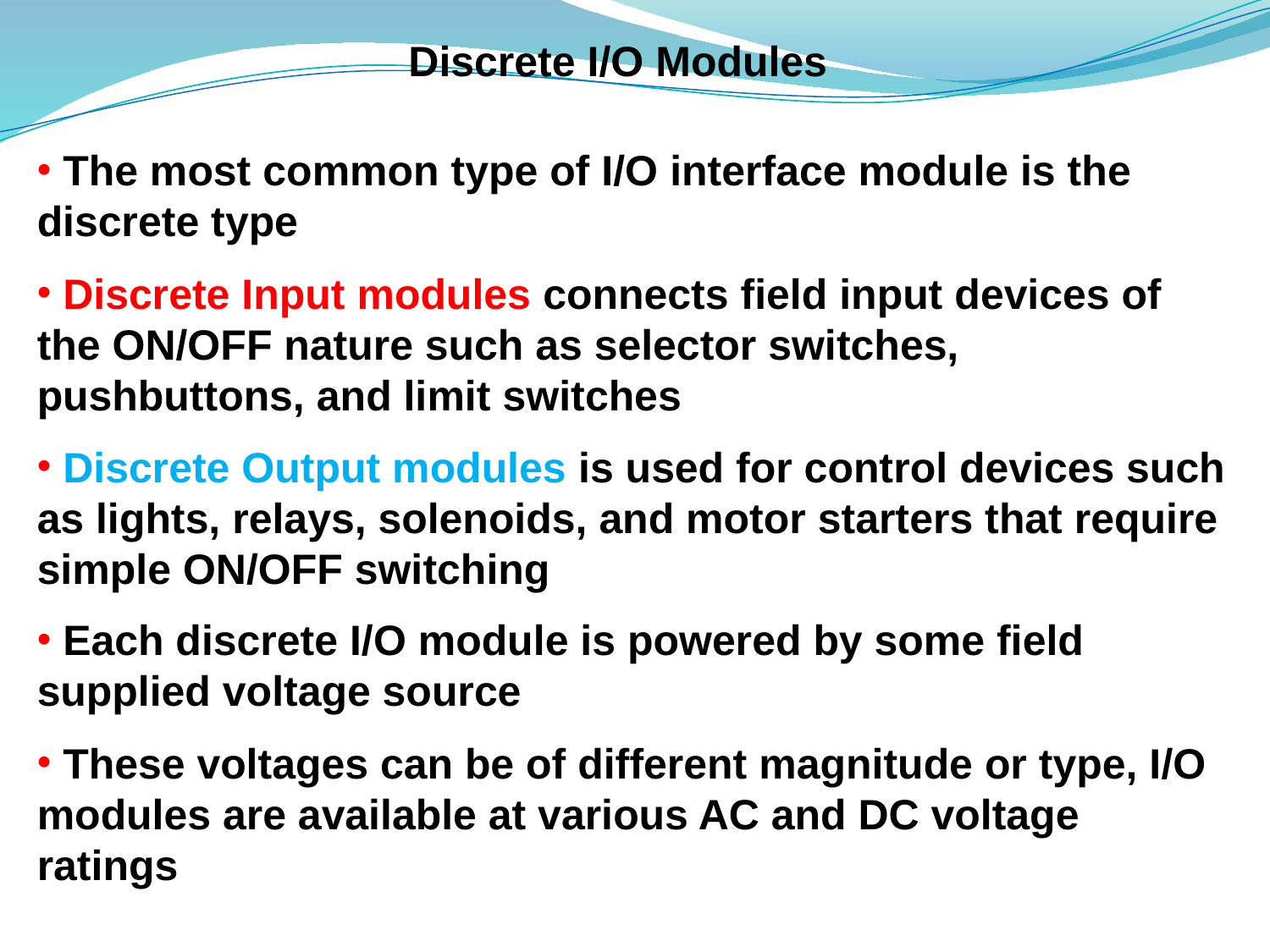

# Discrete I/O Modules
 The most common type of I/O interface module is the discrete type
 Discrete Input modules connects field input devices of the ON/OFF nature such as selector switches, pushbuttons, and limit switches
 Discrete Output modules is used for control devices such as lights, relays, solenoids, and motor starters that require simple ON/OFF switching
 Each discrete I/O module is powered by some field supplied voltage source
 These voltages can be of different magnitude or type, I/O modules are available at various AC and DC voltage ratings